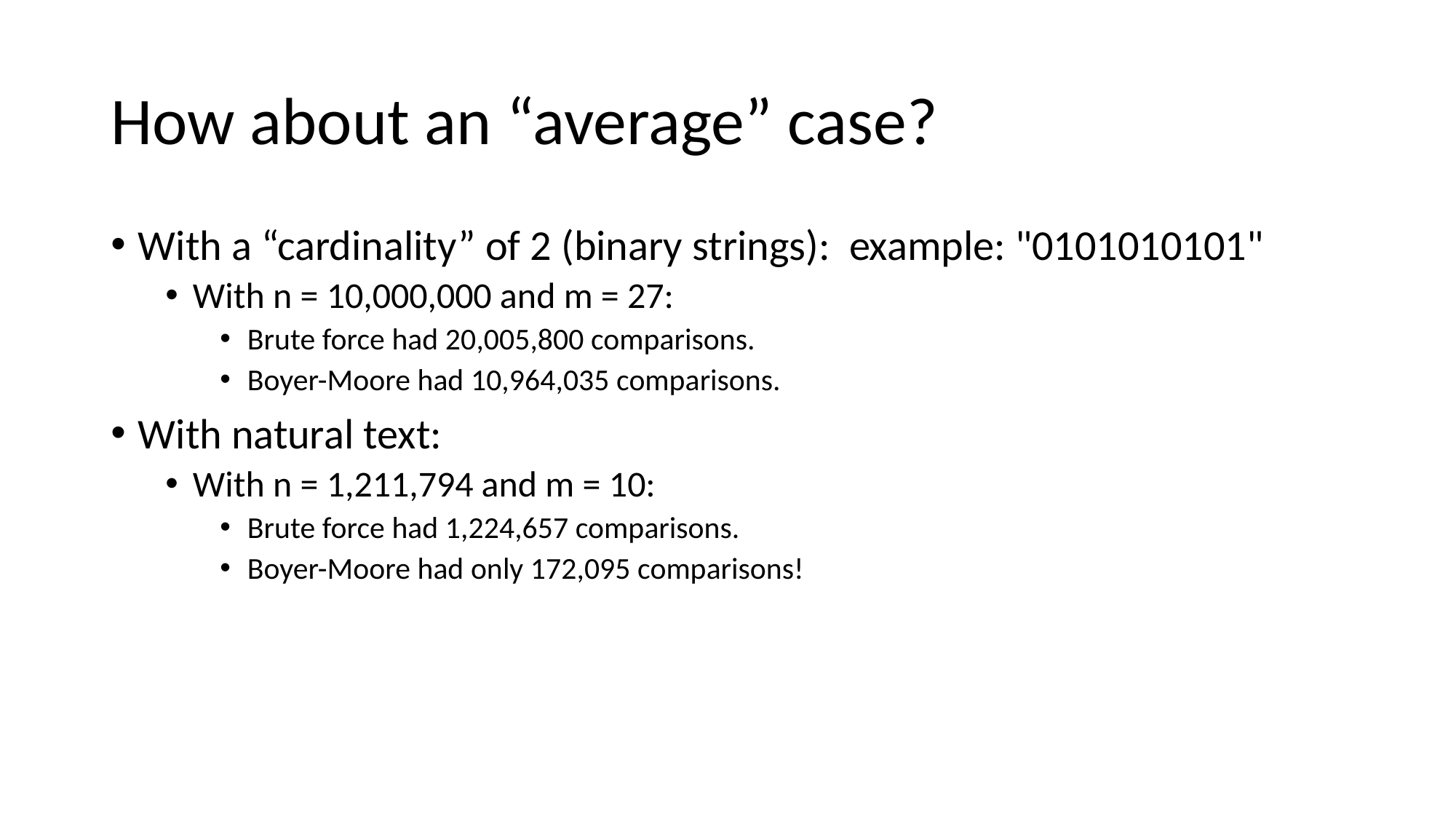

# How about an “average” case?
With a “cardinality” of 2 (binary strings):  example: "0101010101"
With n = 10,000,000 and m = 27:
Brute force had 20,005,800 comparisons.
Boyer-Moore had 10,964,035 comparisons.
With natural text:
With n = 1,211,794 and m = 10:
Brute force had 1,224,657 comparisons.
Boyer-Moore had only 172,095 comparisons!